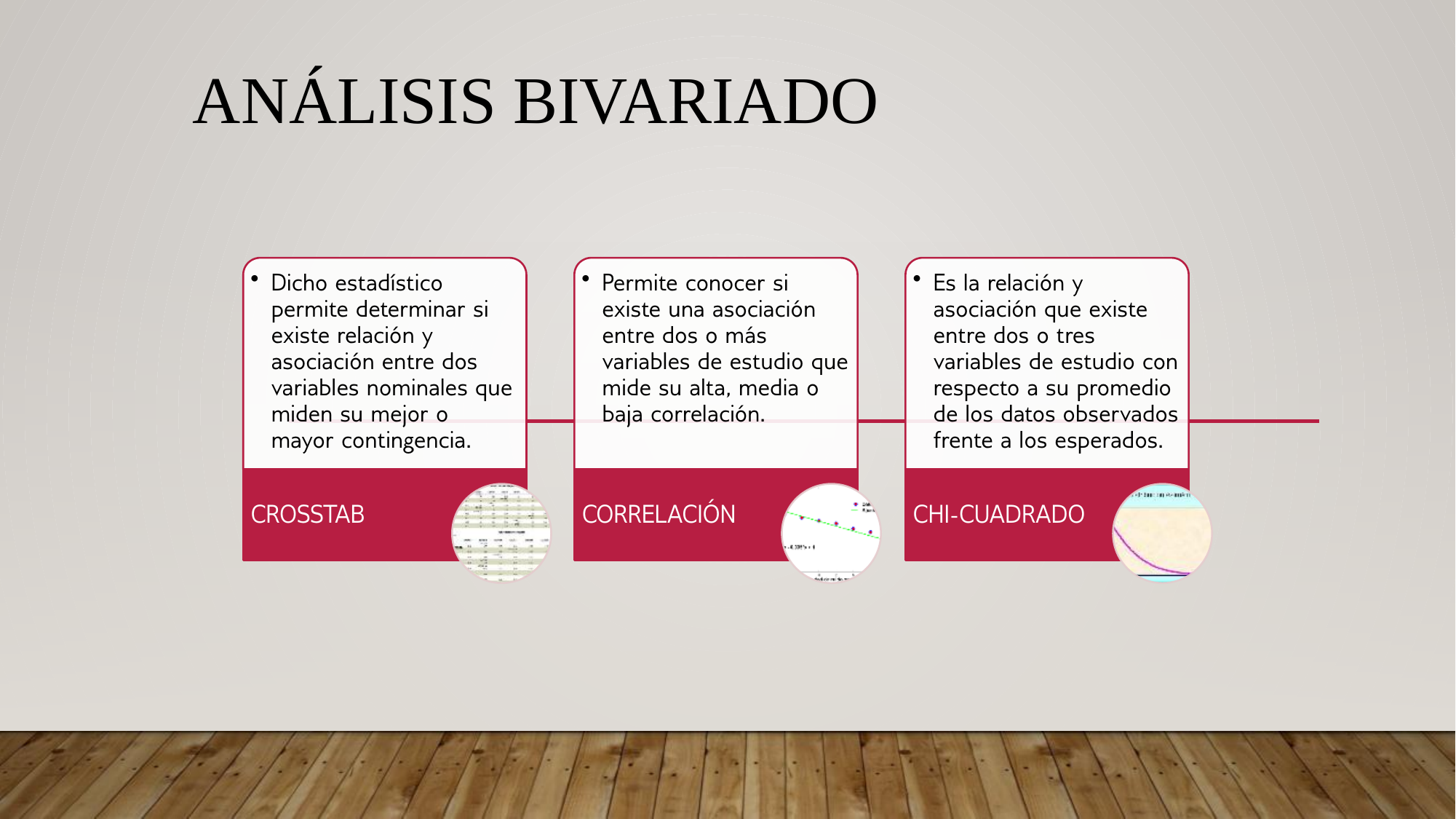

# Análisis bivariado
Dicho estadístico permite determinar si existe relación y asociación entre dos variables nominales que miden su mejor o mayor contingencia.
CROSSTAB
Permite conocer si existe una asociación entre dos o más variables de estudio que mide su alta, media o baja correlación.
CORRELACIÓN
Es la relación y asociación que existe entre dos o tres variables de estudio con respecto a su promedio de los datos observados frente a los esperados.
CHI-CUADRADO